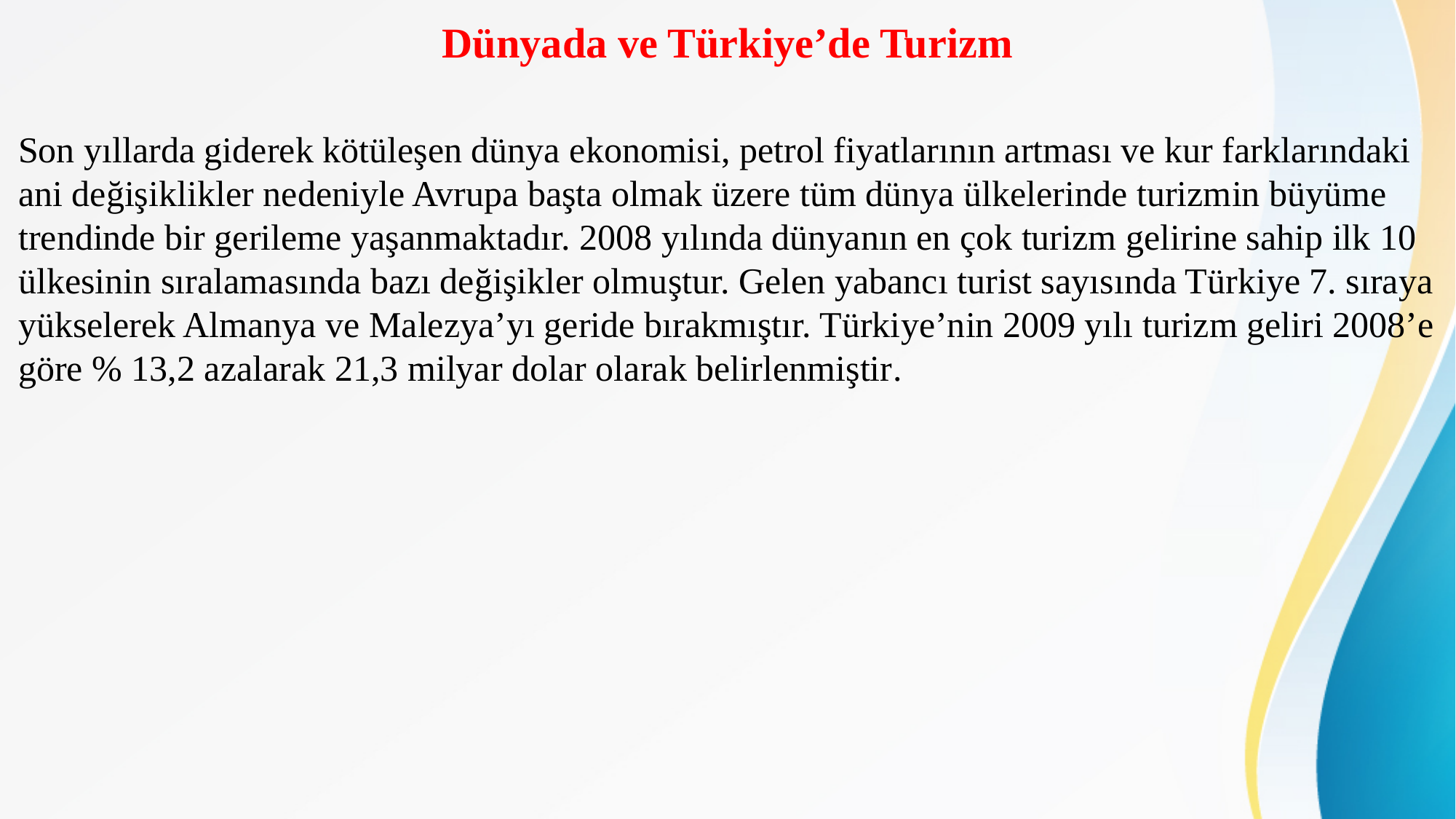

# Dünyada ve Türkiye’de Turizm
Son yıllarda giderek kötüleşen dünya ekonomisi, petrol fiyatlarının artması ve kur farklarındaki ani değişiklikler nedeniyle Avrupa başta olmak üzere tüm dünya ülkelerinde turizmin büyüme trendinde bir gerileme yaşanmaktadır. 2008 yılında dünyanın en çok turizm gelirine sahip ilk 10 ülkesinin sıralamasında bazı değişikler olmuştur. Gelen yabancı turist sayısında Türkiye 7. sıraya yükselerek Almanya ve Malezya’yı geride bırakmıştır. Türkiye’nin 2009 yılı turizm geliri 2008’e göre % 13,2 azalarak 21,3 milyar dolar olarak belirlenmiştir.